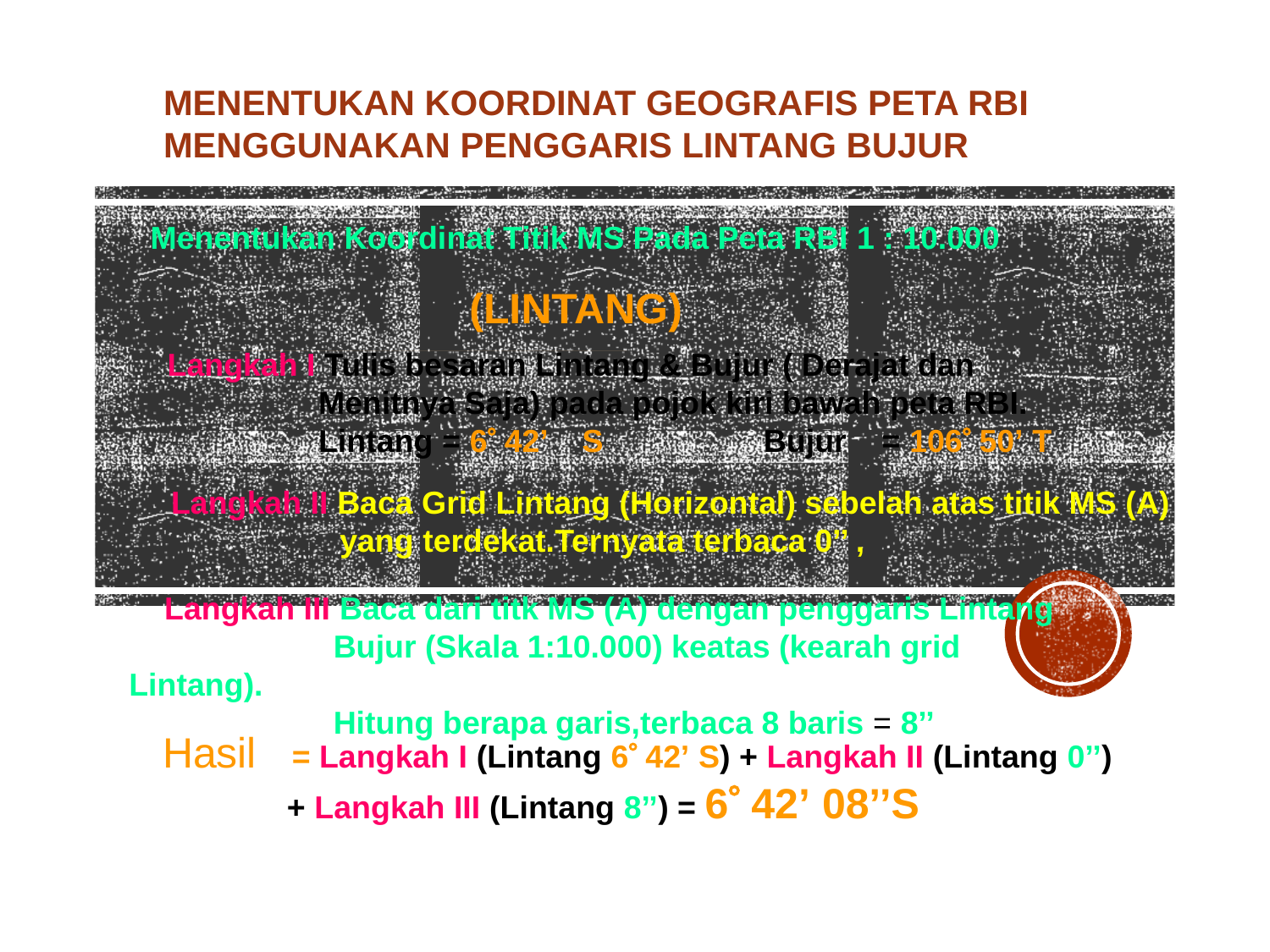

MENENTUKAN KOORDINAT GEOGRAFIS PETA RBI
MENGGUNAKAN PENGGARIS LINTANG BUJUR
Menentukan Koordinat Titik MS Pada Peta RBI 1 : 10.000
(LINTANG)
 Langkah I Tulis besaran Lintang & Bujur ( Derajat dan
                  Menitnya Saja) pada pojok kiri bawah peta RBI.
                  Lintang = 6° 42’    S                  Bujur    = 106° 50’ T

Langkah II Baca Grid Lintang (Horizontal) sebelah atas titik MS (A)
                   yang terdekat.Ternyata terbaca 0’’ ,

    Langkah III Baca dari titk MS (A) dengan penggaris Lintang
                       Bujur (Skala 1:10.000) keatas (kearah grid Lintang).
                       Hitung berapa garis,terbaca 8 baris = 8’’

Hasil    = Langkah I (Lintang 6° 42’ S) + Langkah II (Lintang 0’’)
              + Langkah III (Lintang 8’’) = 6° 42’ 08’’S